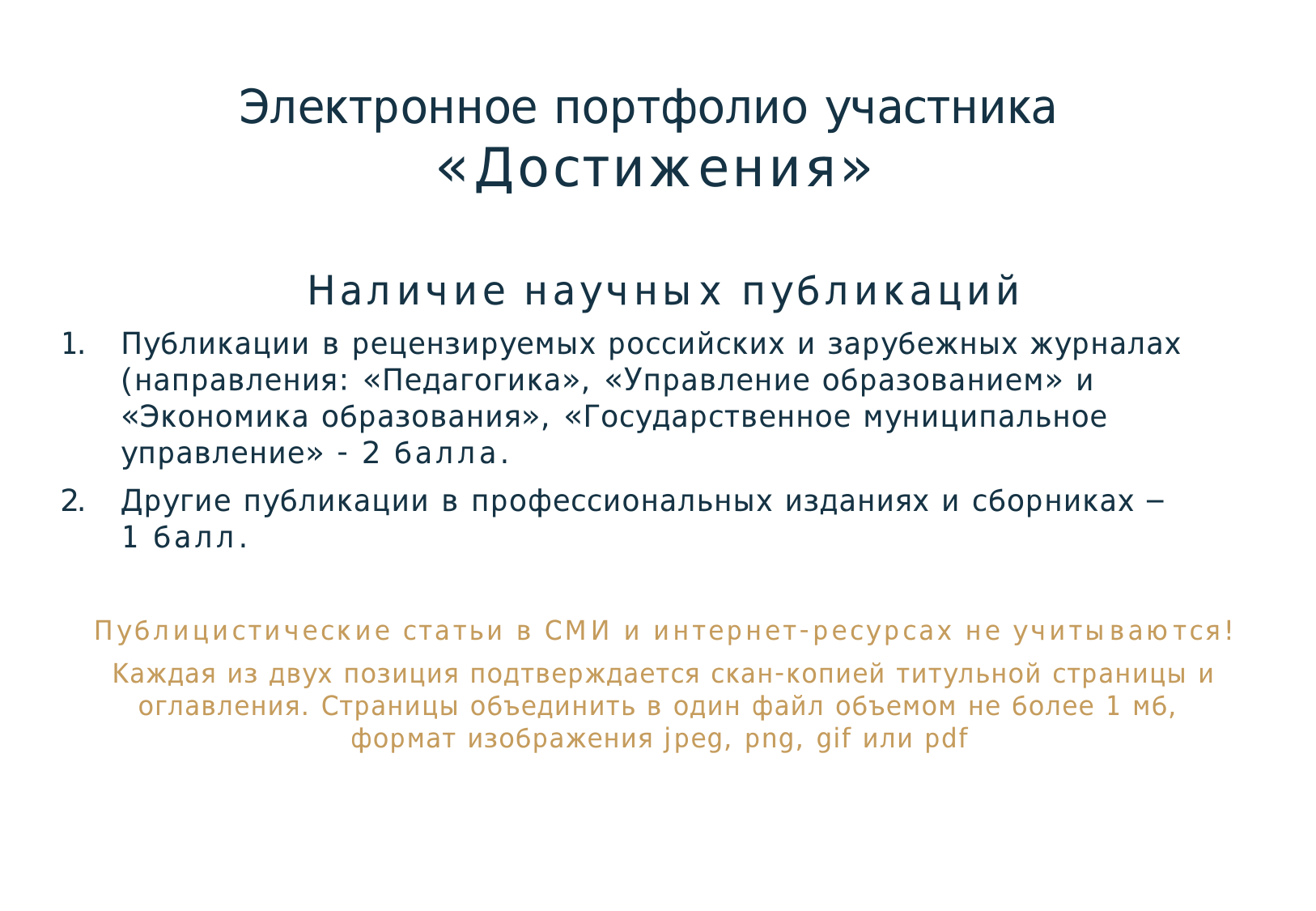

# Электронное портфолио участника «Достижения»
Наличие научных публикаций
Публикации в рецензируемых российских и зарубежных журналах (направления: «Педагогика», «Управление образованием» и «Экономика образования», «Государственное муниципальное управление» - 2 балла.
Другие публикации в профессиональных изданиях и сборниках –
1 балл.

Публицистические статьи в СМИ и интернет-ресурсах не учитываются!
Каждая из двух позиция подтверждается скан-копией титульной страницы и оглавления. Страницы объединить в один файл объемом не более 1 мб,
формат изображения jpeg, png, gif или pdf